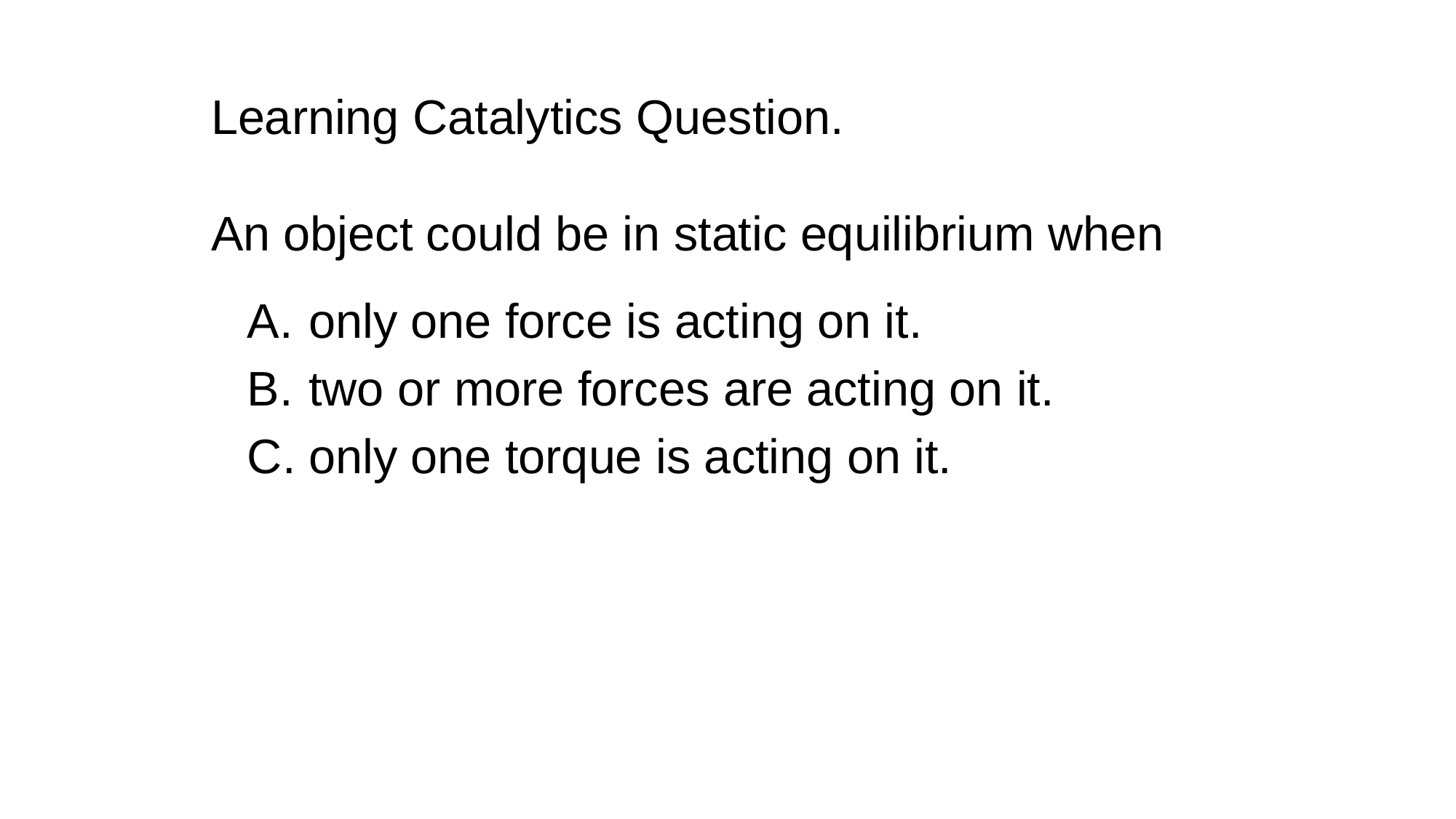

# Learning Catalytics Question. An object could be in static equilibrium when
only one force is acting on it.
two or more forces are acting on it.
only one torque is acting on it.